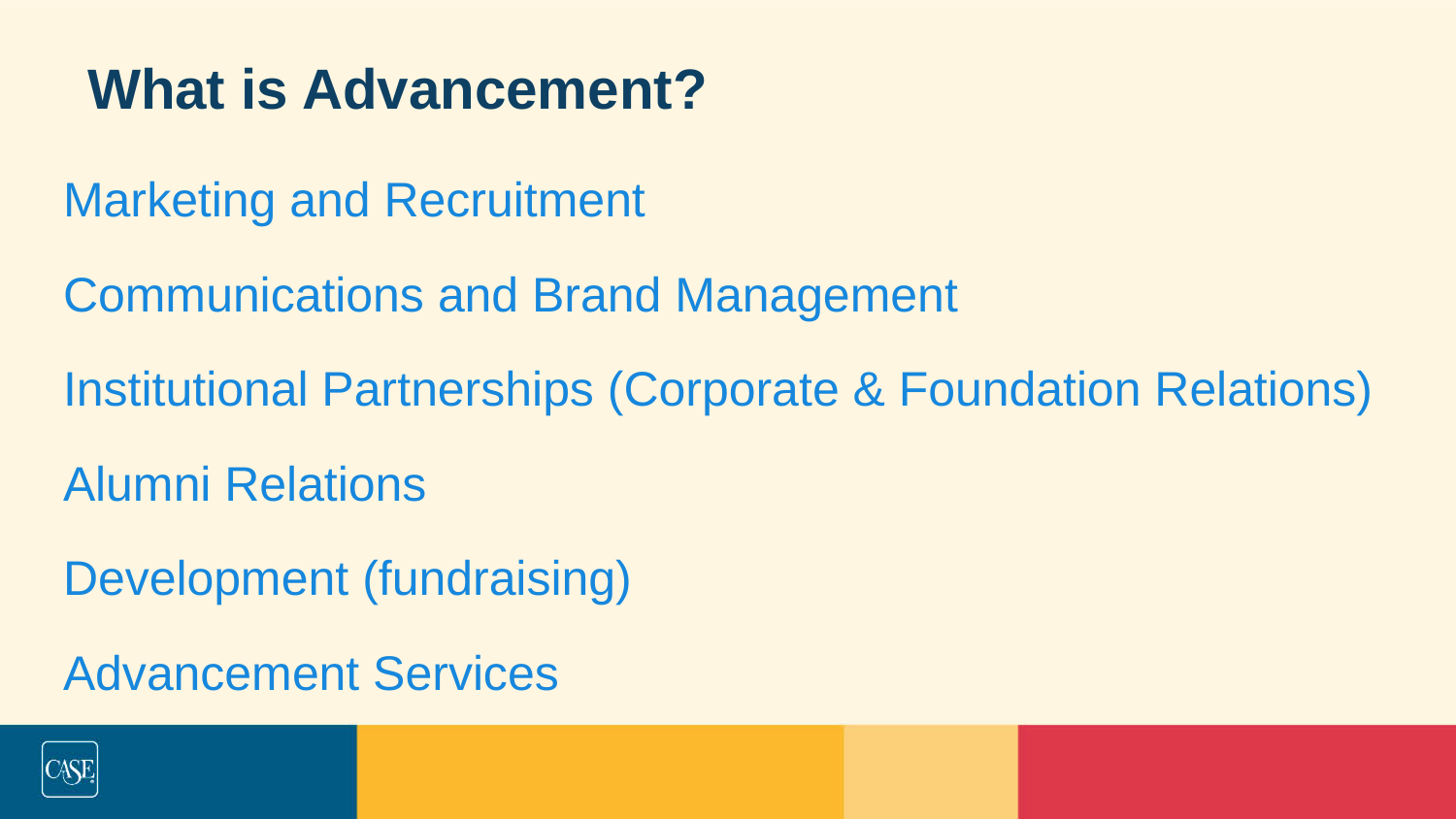

# What is Advancement?
Marketing and Recruitment
Communications and Brand Management
Institutional Partnerships (Corporate & Foundation Relations)
Alumni Relations
Development (fundraising)
Advancement Services